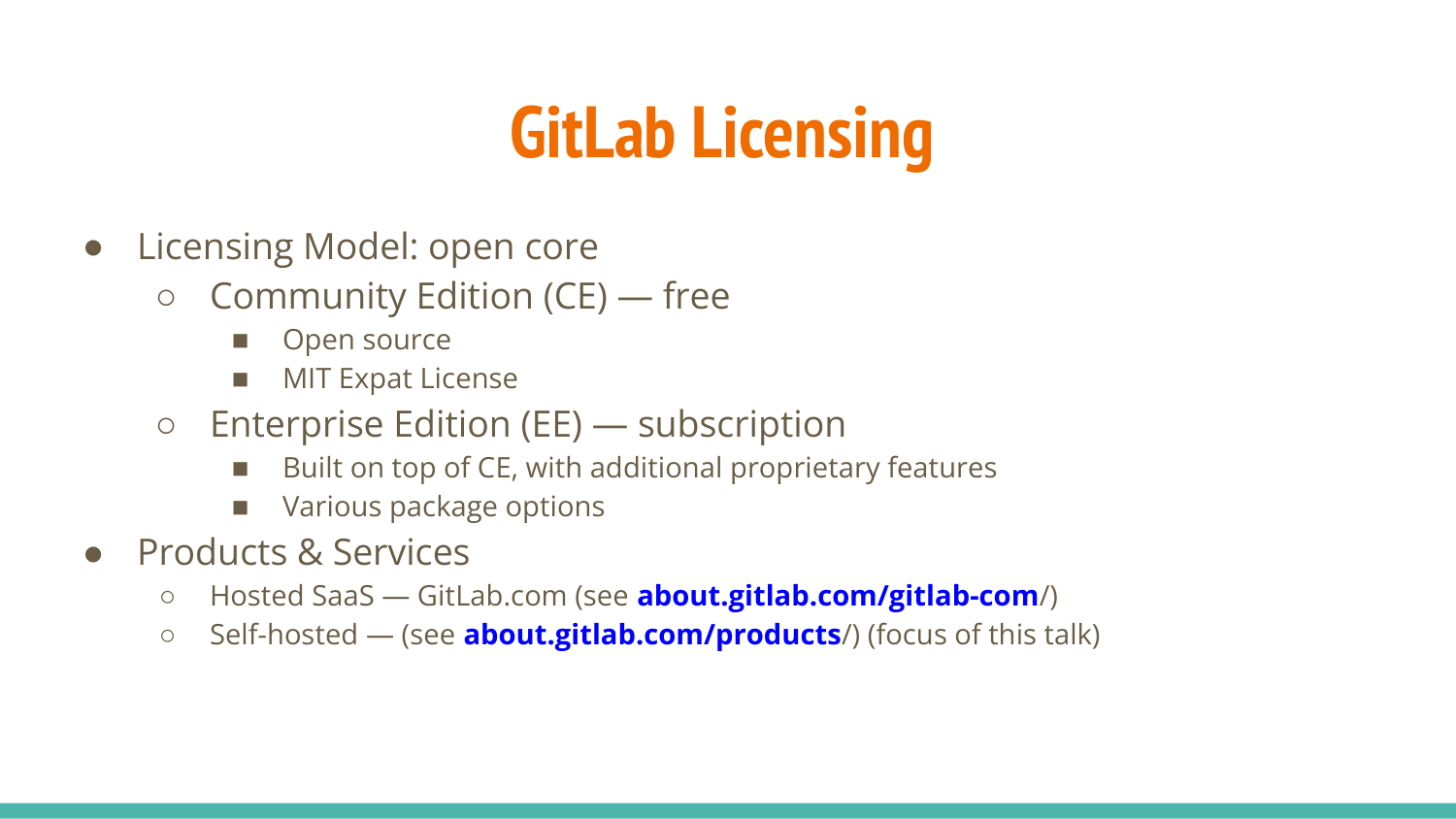

# GitLab Licensing
Licensing Model: open core
Community Edition (CE) — free
Open source
MIT Expat License
Enterprise Edition (EE) — subscription
Built on top of CE, with additional proprietary features
Various package options
Products & Services
Hosted SaaS — GitLab.com (see about.gitlab.com/gitlab-com/)
Self-hosted — (see about.gitlab.com/products/) (focus of this talk)